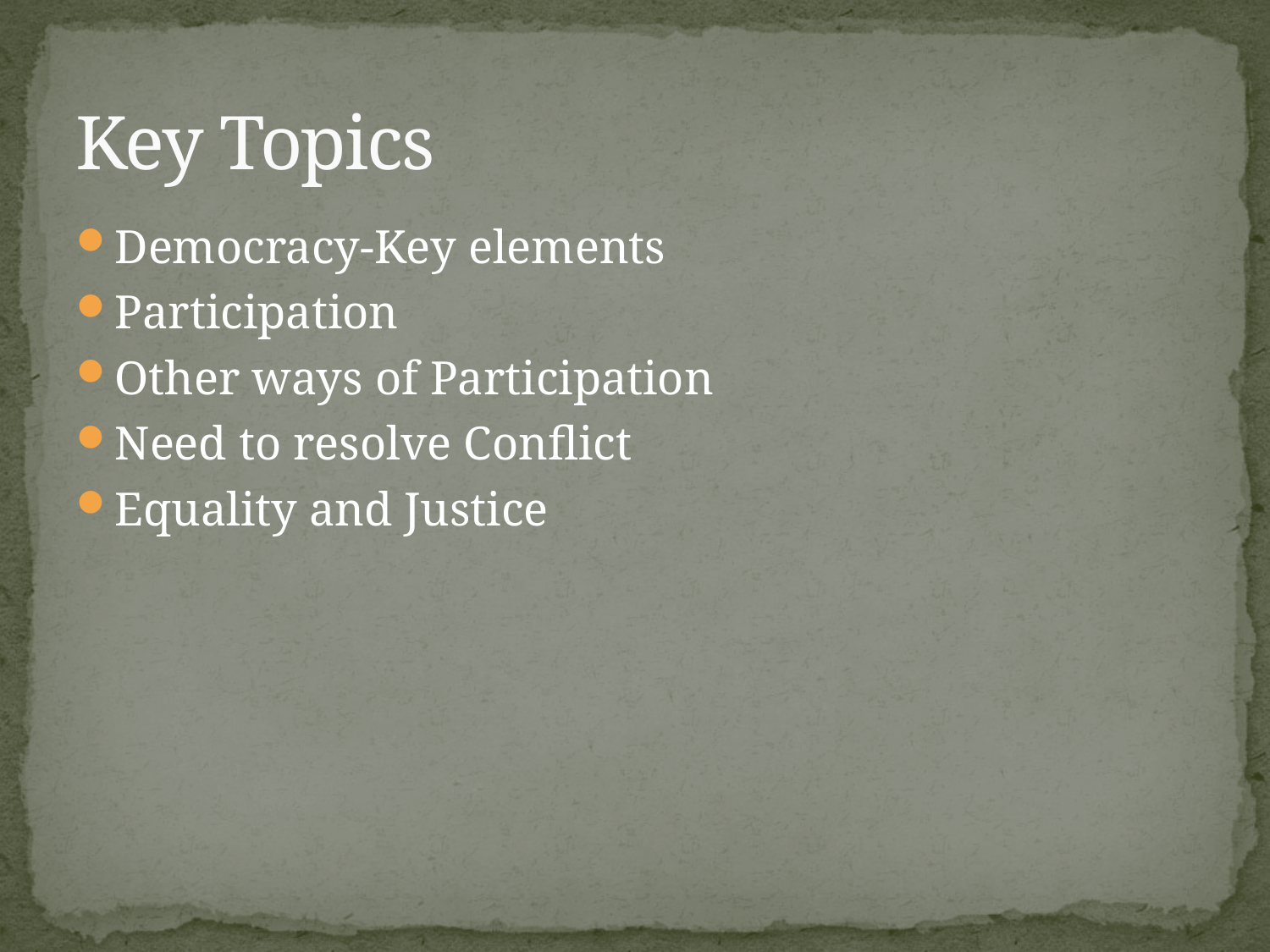

# Key Topics
Democracy-Key elements
Participation
Other ways of Participation
Need to resolve Conflict
Equality and Justice